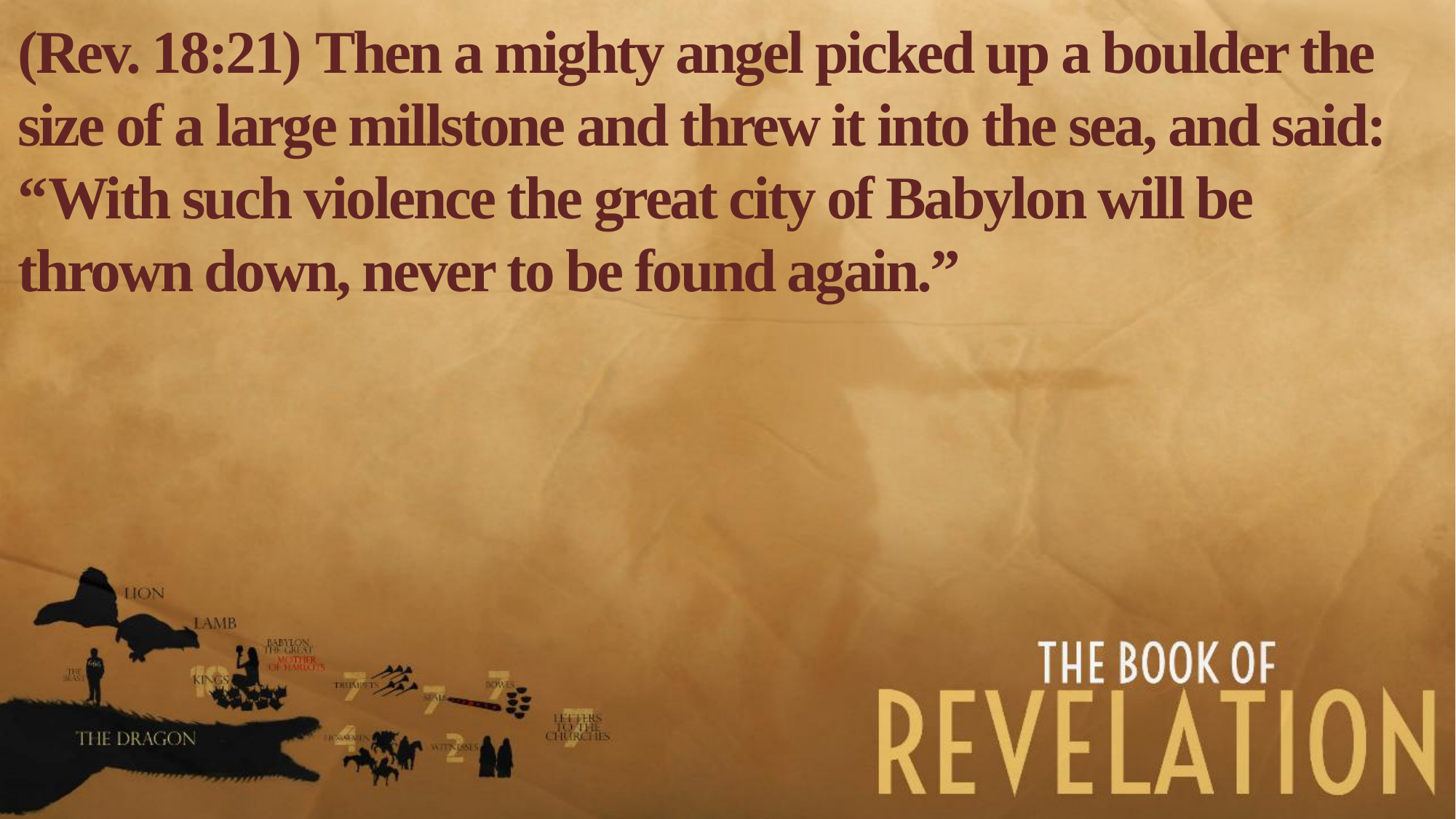

(Rev. 18:21) Then a mighty angel picked up a boulder the size of a large millstone and threw it into the sea, and said:
“With such violence the great city of Babylon will be thrown down, never to be found again.”